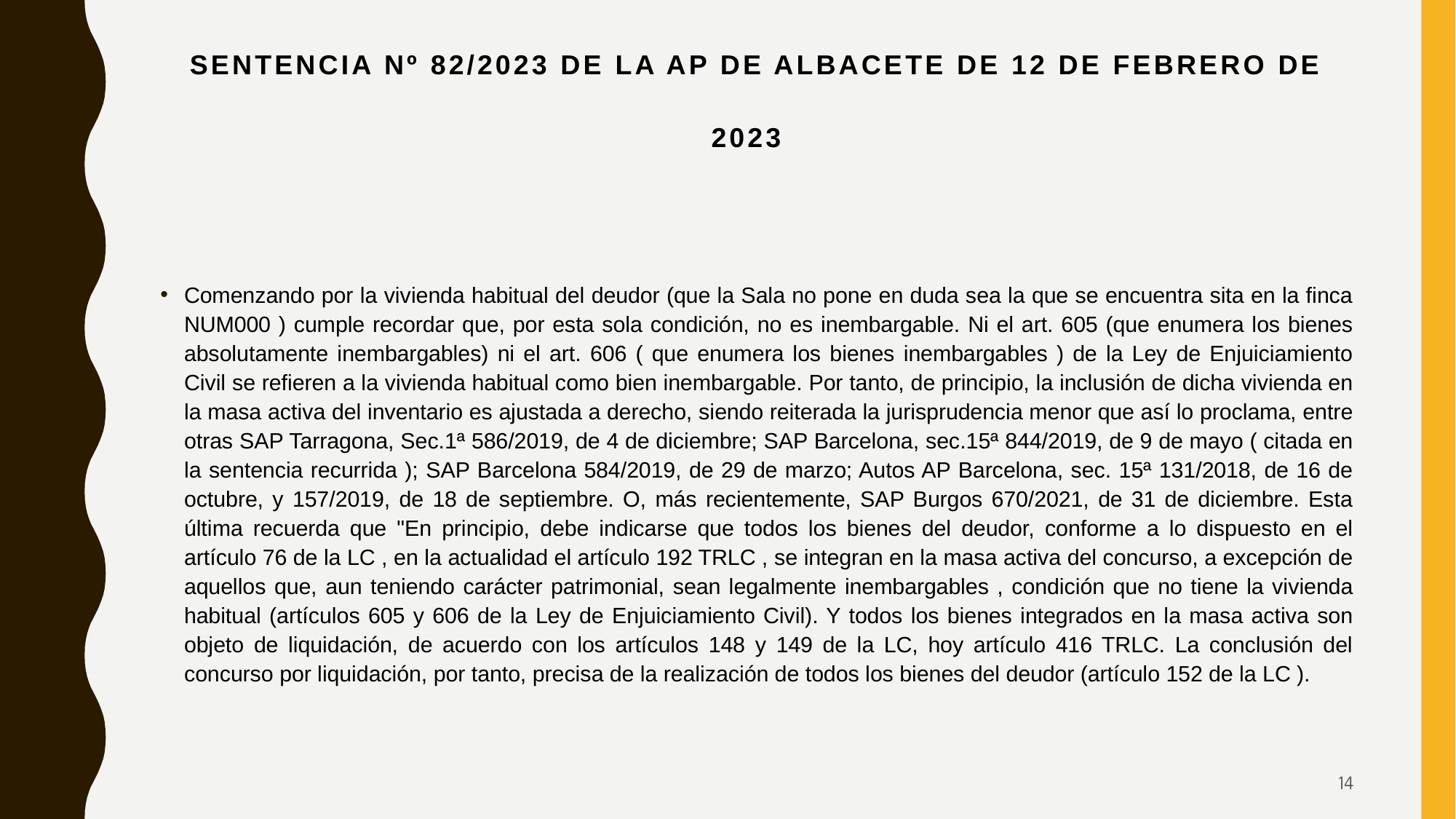

# Sentencia nº 82/2023 de la AP de Albacete de 12 de febrero de 2023
Comenzando por la vivienda habitual del deudor (que la Sala no pone en duda sea la que se encuentra sita en la finca NUM000 ) cumple recordar que, por esta sola condición, no es inembargable. Ni el art. 605 (que enumera los bienes absolutamente inembargables) ni el art. 606 ( que enumera los bienes inembargables ) de la Ley de Enjuiciamiento Civil se refieren a la vivienda habitual como bien inembargable. Por tanto, de principio, la inclusión de dicha vivienda en la masa activa del inventario es ajustada a derecho, siendo reiterada la jurisprudencia menor que así lo proclama, entre otras SAP Tarragona, Sec.1ª 586/2019, de 4 de diciembre; SAP Barcelona, sec.15ª 844/2019, de 9 de mayo ( citada en la sentencia recurrida ); SAP Barcelona 584/2019, de 29 de marzo; Autos AP Barcelona, sec. 15ª 131/2018, de 16 de octubre, y 157/2019, de 18 de septiembre. O, más recientemente, SAP Burgos 670/2021, de 31 de diciembre. Esta última recuerda que "En principio, debe indicarse que todos los bienes del deudor, conforme a lo dispuesto en el artículo 76 de la LC , en la actualidad el artículo 192 TRLC , se integran en la masa activa del concurso, a excepción de aquellos que, aun teniendo carácter patrimonial, sean legalmente inembargables , condición que no tiene la vivienda habitual (artículos 605 y 606 de la Ley de Enjuiciamiento Civil). Y todos los bienes integrados en la masa activa son objeto de liquidación, de acuerdo con los artículos 148 y 149 de la LC, hoy artículo 416 TRLC. La conclusión del concurso por liquidación, por tanto, precisa de la realización de todos los bienes del deudor (artículo 152 de la LC ).

14